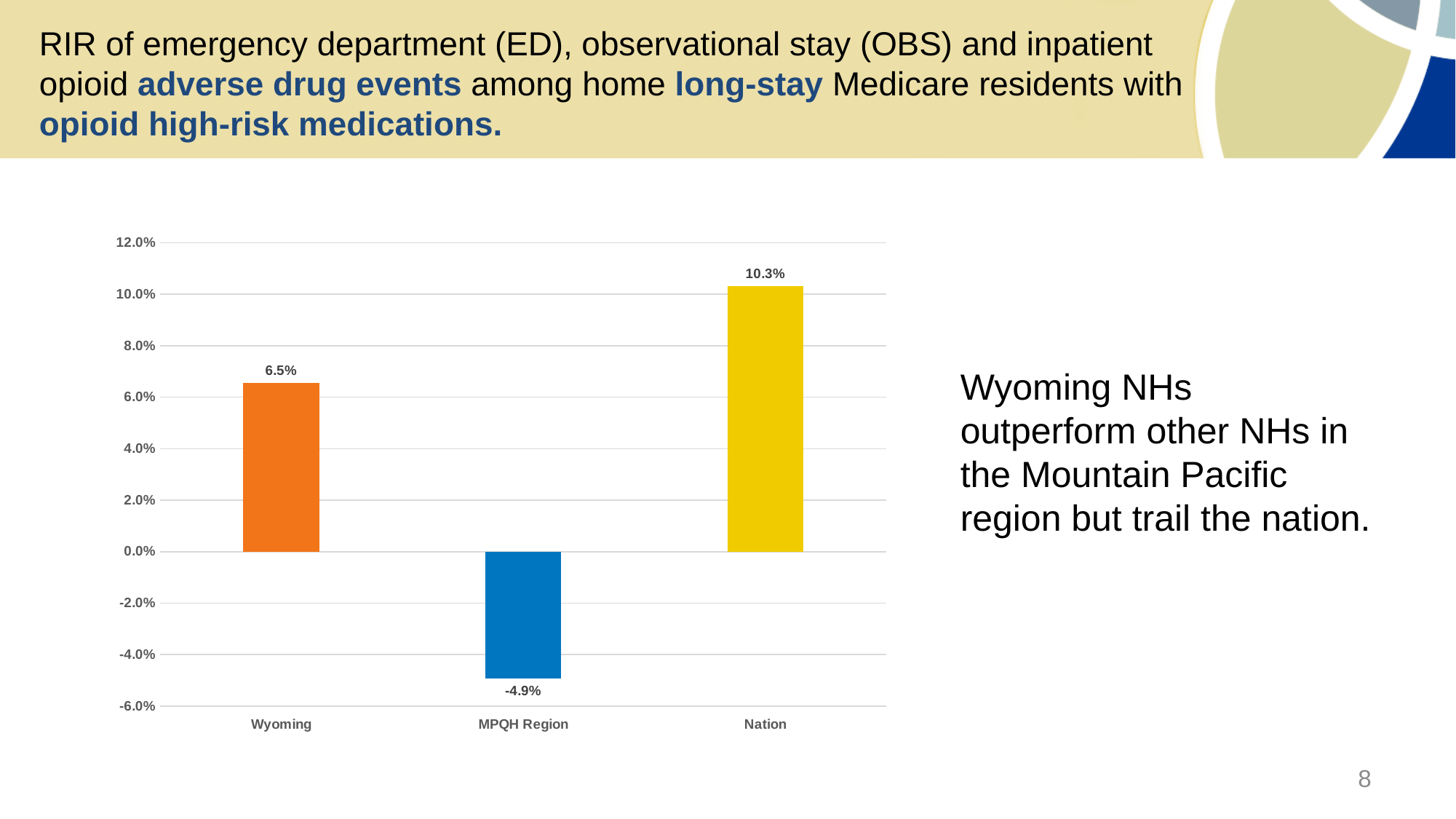

# RIR of emergency department (ED), observational stay (OBS) and inpatient opioid adverse drug events among home long-stay Medicare residents with  opioid high-risk medications.

### Chart

| Category | RIR |
|---|---|
| Wyoming | 0.06548028175528654 |
| MPQH Region | -0.04935358907438735 |
| Nation | 0.10307120514656909 |
Wyoming NHs outperform other NHs in the Mountain Pacific region but trail the nation.
8